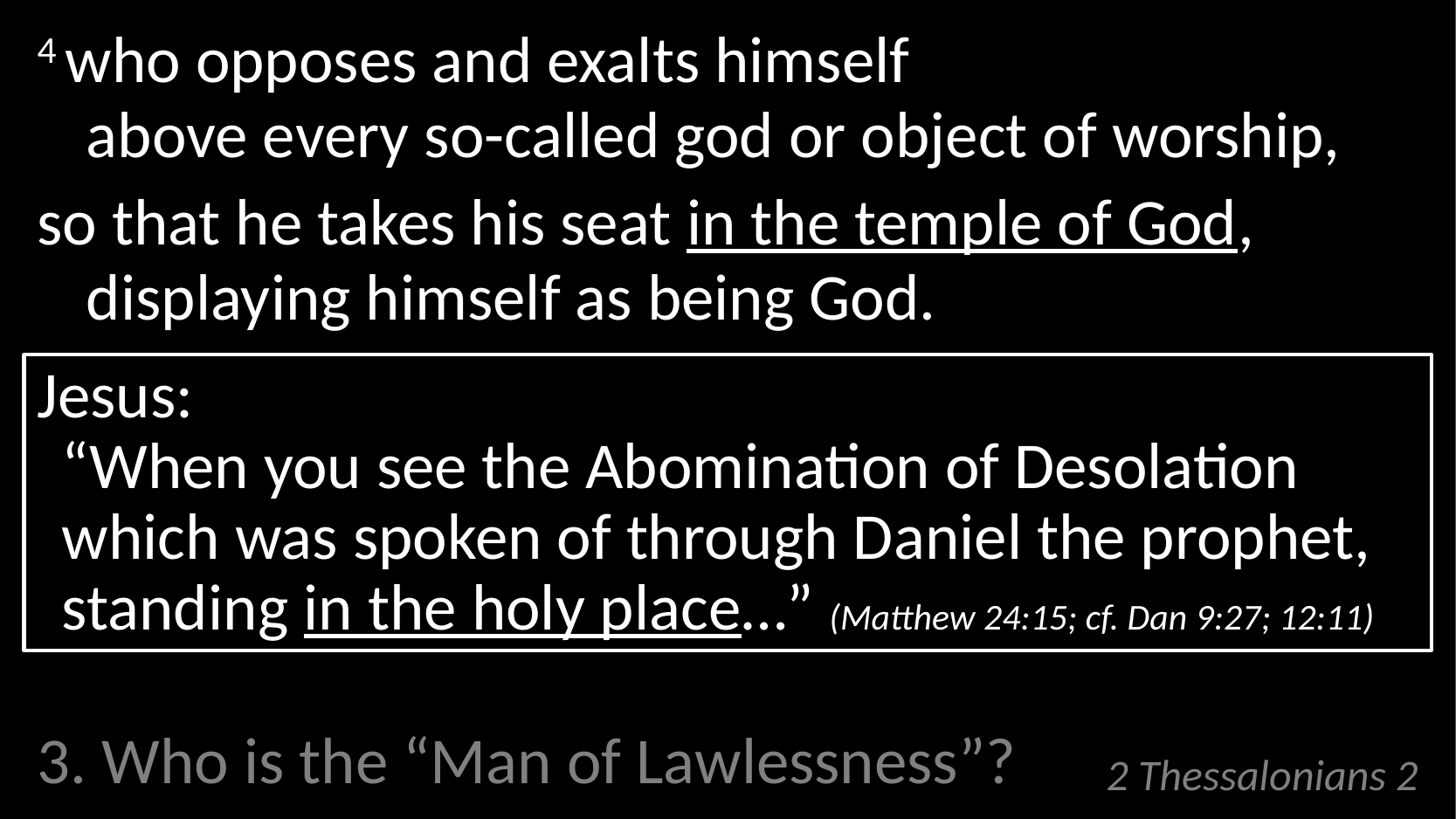

4 who opposes and exalts himself
above every so-called god or object of worship,
so that he takes his seat in the temple of God, displaying himself as being God.
Jesus:
“When you see the Abomination of Desolation which was spoken of through Daniel the prophet, standing in the holy place…” (Matthew 24:15; cf. Dan 9:27; 12:11)
3. Who is the “Man of Lawlessness”?
# 2 Thessalonians 2